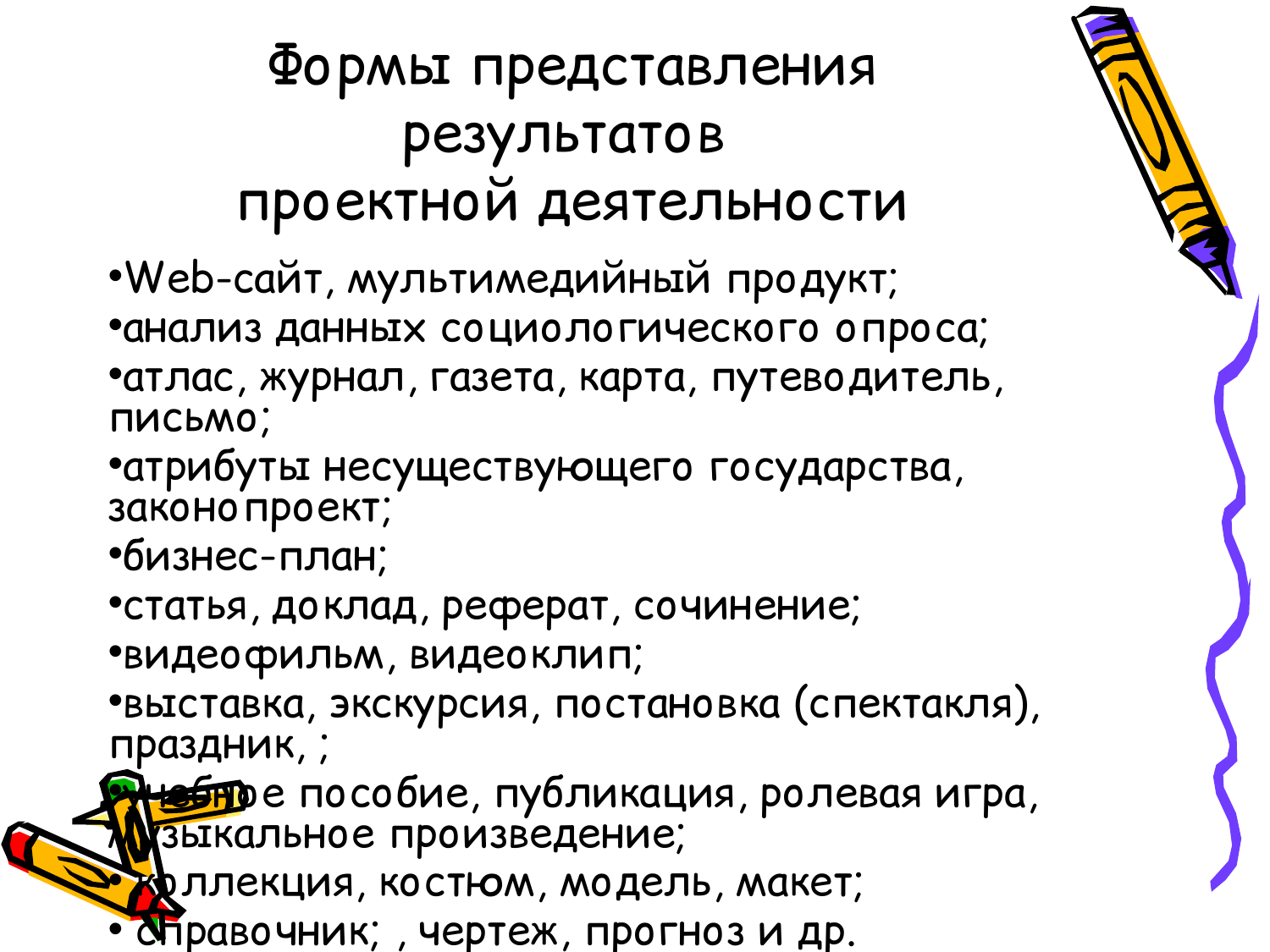

# Формы представления результатов проектной деятельности
Web-сайт, мультимедийный продукт;
анализ данных социологического опроса;
атлас, журнал, газета, карта, путеводитель, письмо;
атрибуты несуществующего государства, законопроект;
бизнес-план;
статья, доклад, реферат, сочинение;
видеофильм, видеоклип;
выставка, экскурсия, постановка (спектакля), праздник, ;
учебное пособие, публикация, ролевая игра, музыкальное произведение;
 коллекция, костюм, модель, макет;
 справочник; , чертеж, прогноз и др.